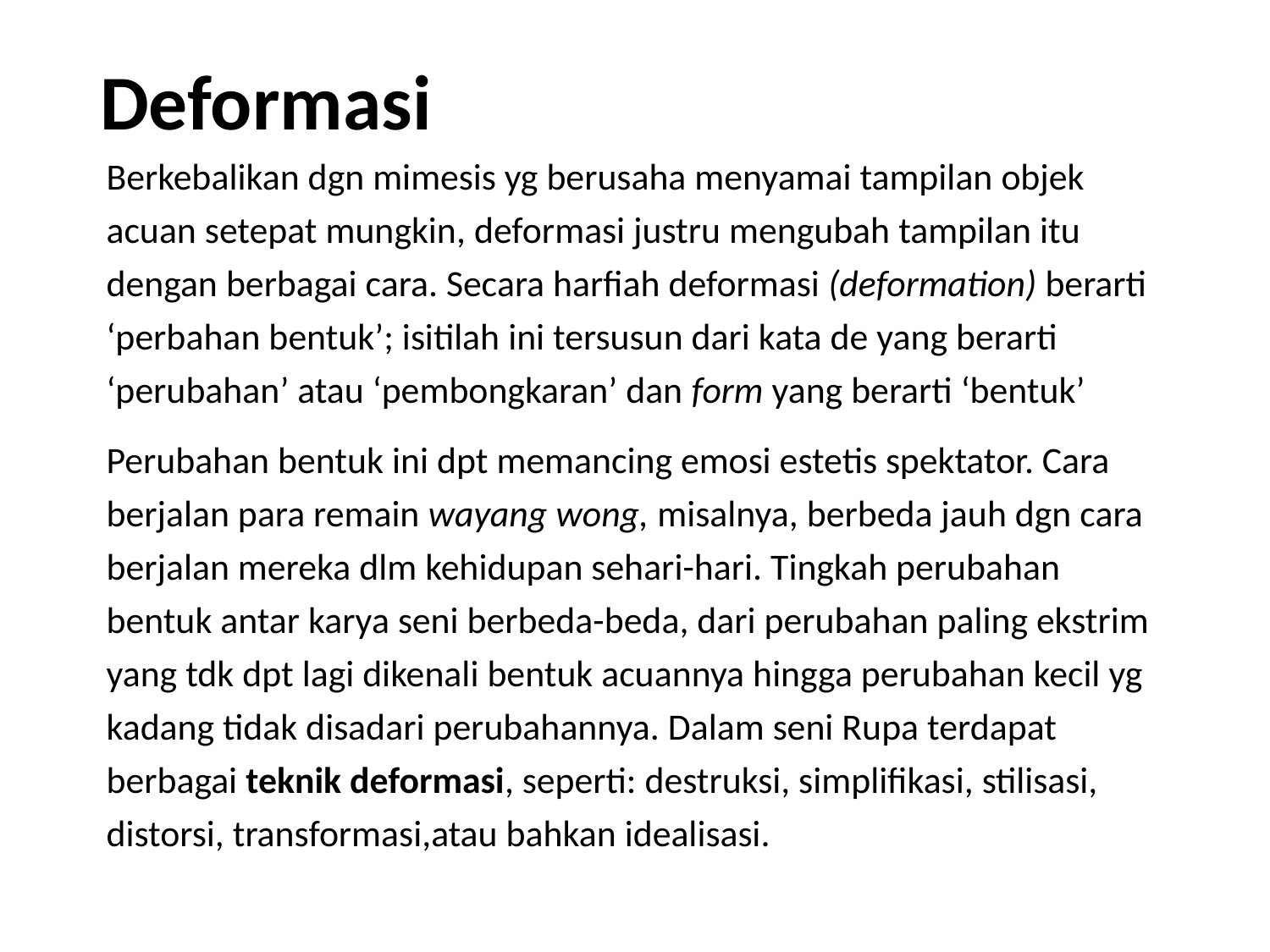

# Deformasi
Berkebalikan dgn mimesis yg berusaha menyamai tampilan objek acuan setepat mungkin, deformasi justru mengubah tampilan itu dengan berbagai cara. Secara harfiah deformasi (deformation) berarti ‘perbahan bentuk’; isitilah ini tersusun dari kata de yang berarti ‘perubahan’ atau ‘pembongkaran’ dan form yang berarti ‘bentuk’
Perubahan bentuk ini dpt memancing emosi estetis spektator. Cara berjalan para remain wayang wong, misalnya, berbeda jauh dgn cara berjalan mereka dlm kehidupan sehari-hari. Tingkah perubahan bentuk antar karya seni berbeda-beda, dari perubahan paling ekstrim yang tdk dpt lagi dikenali bentuk acuannya hingga perubahan kecil yg kadang tidak disadari perubahannya. Dalam seni Rupa terdapat berbagai teknik deformasi, seperti: destruksi, simplifikasi, stilisasi, distorsi, transformasi, atau bahkan idealisasi.